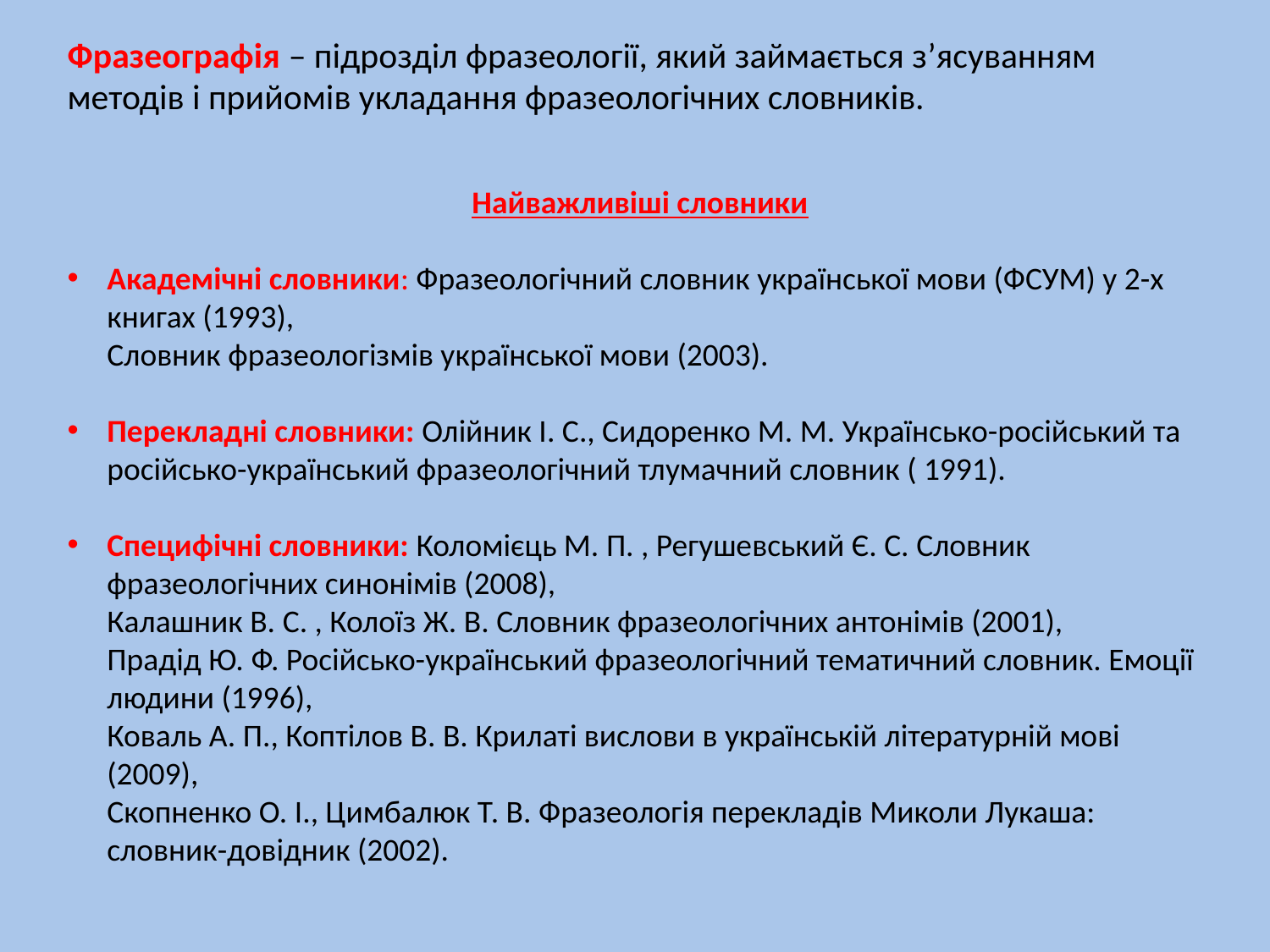

Фразеографія – підрозділ фразеології, який займається з’ясуванням методів і прийомів укладання фразеологічних словників.
Найважливіші словники

Академічні словники: Фразеологічний словник української мови (ФСУМ) у 2-х книгах (1993),
Словник фразеологізмів української мови (2003).

Перекладні словники: Олійник І. С., Сидоренко М. М. Українсько-російський та російсько-український фразеологічний тлумачний словник ( 1991).

Специфічні словники: Коломієць М. П. , Регушевський Є. С. Словник фразеологічних синонімів (2008),
Калашник В. С. , Колоїз Ж. В. Словник фразеологічних антонімів (2001),
Прадід Ю. Ф. Російсько-український фразеологічний тематичний словник. Емоції людини (1996),
Коваль А. П., Коптілов В. В. Крилаті вислови в українській літературній мові (2009),
Скопненко О. І., Цимбалюк Т. В. Фразеологія перекладів Миколи Лукаша: словник-довідник (2002).